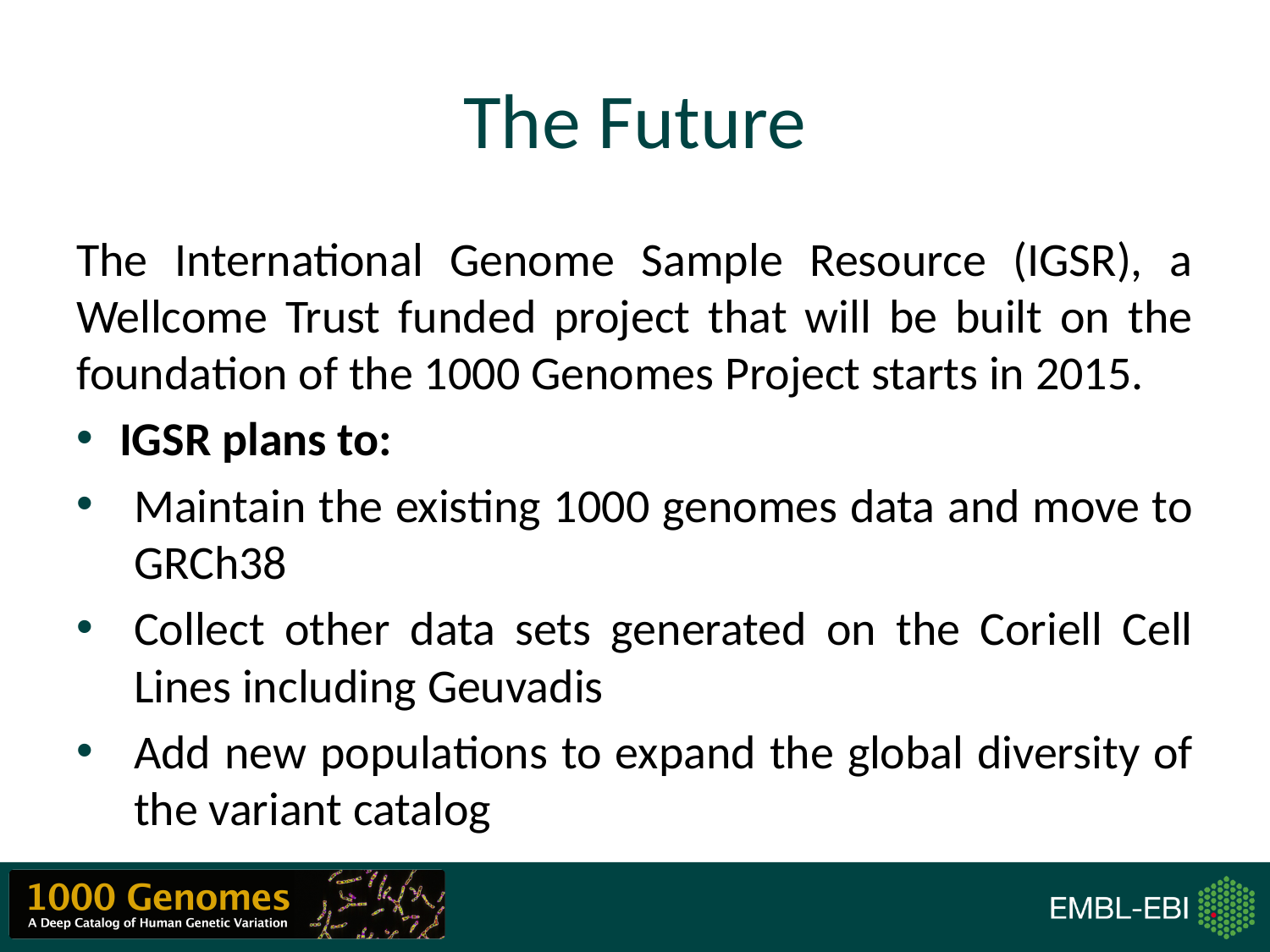

# The Future
The International Genome Sample Resource (IGSR), a Wellcome Trust funded project that will be built on the foundation of the 1000 Genomes Project starts in 2015.
IGSR plans to:
Maintain the existing 1000 genomes data and move to GRCh38
Collect other data sets generated on the Coriell Cell Lines including Geuvadis
Add new populations to expand the global diversity of the variant catalog